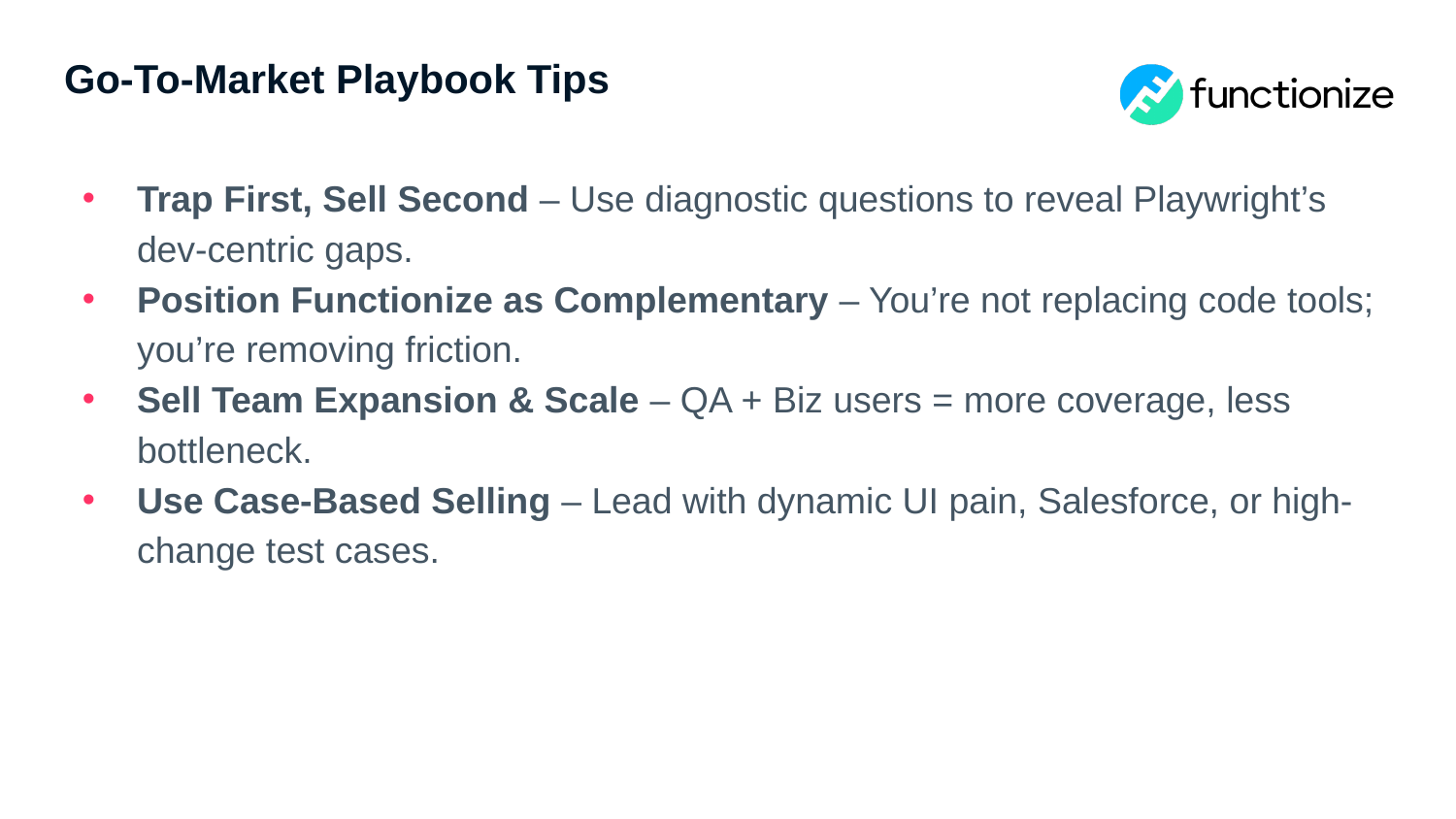

# Go-To-Market Playbook Tips
Trap First, Sell Second – Use diagnostic questions to reveal Playwright’s dev-centric gaps.
Position Functionize as Complementary – You’re not replacing code tools; you’re removing friction.
Sell Team Expansion & Scale – QA + Biz users = more coverage, less bottleneck.
Use Case-Based Selling – Lead with dynamic UI pain, Salesforce, or high-change test cases.